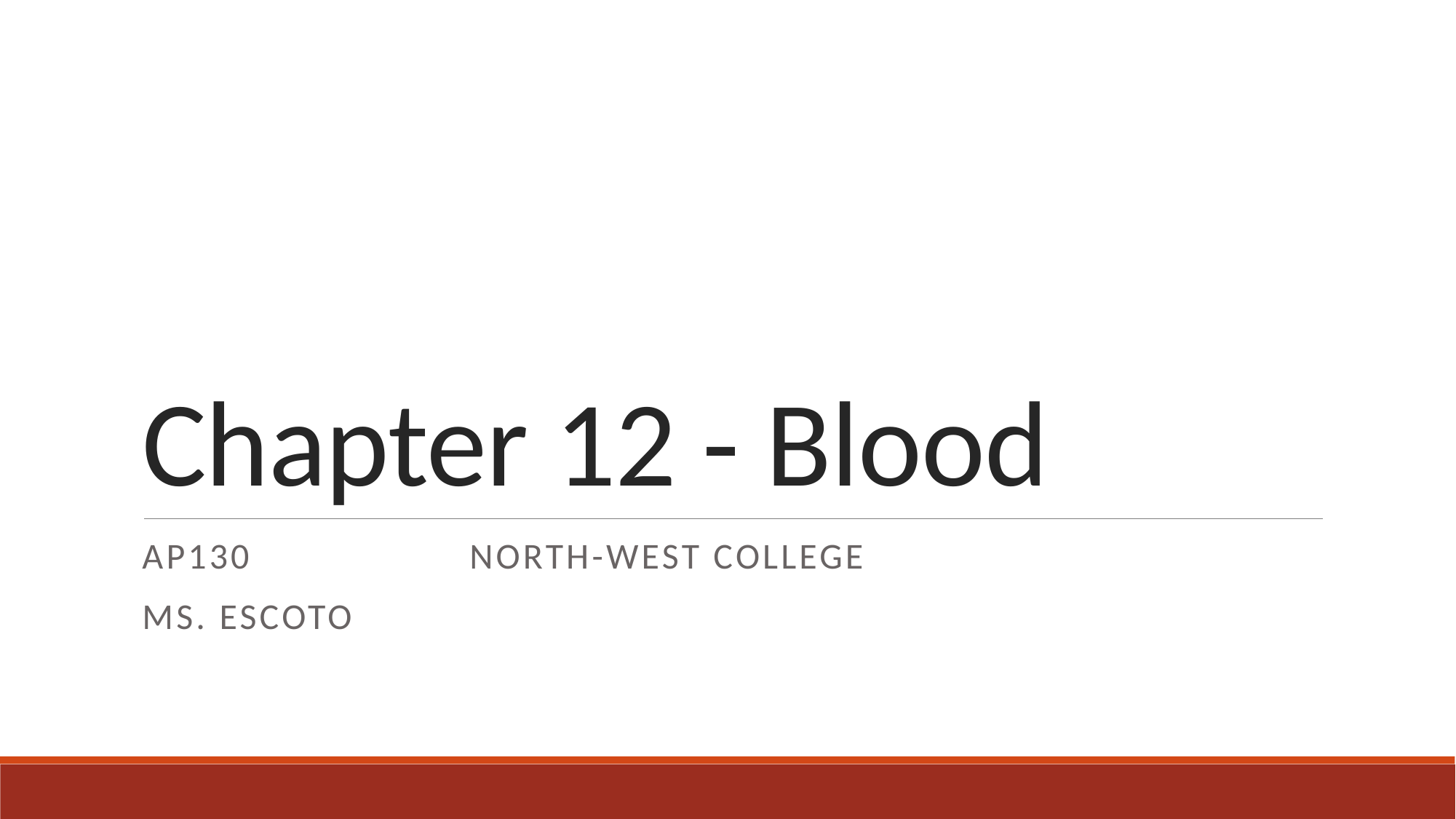

# Chapter 12 - Blood
AP130		North-West College
Ms. Escoto